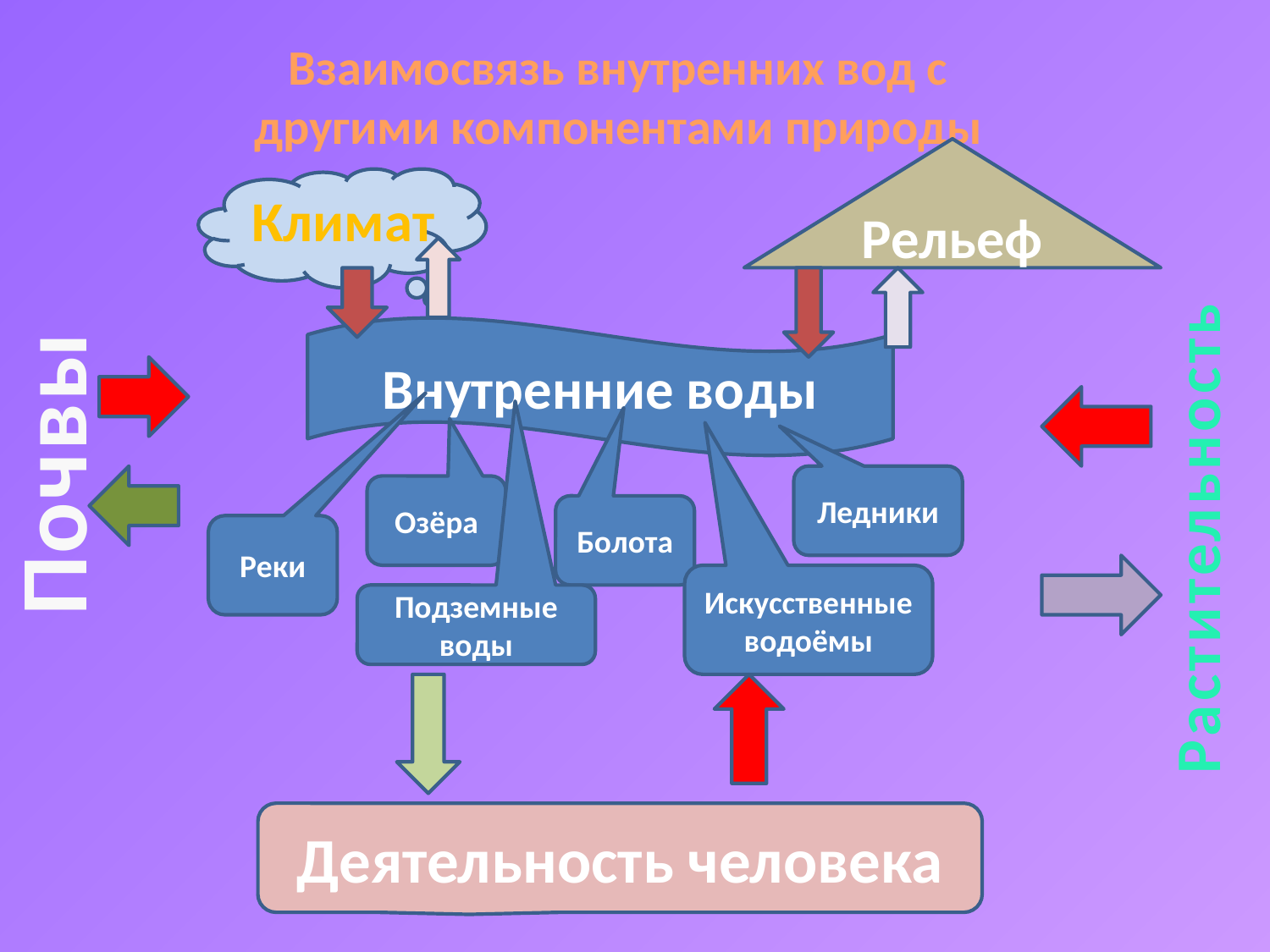

Взаимосвязь внутренних вод с
другими компонентами природы
Рельеф

Климат

Внутренние воды

Почвы

Ледники
Озёра
Растительность
Болота
Реки

Искусственные водоёмы
Подземные воды

Деятельность человека